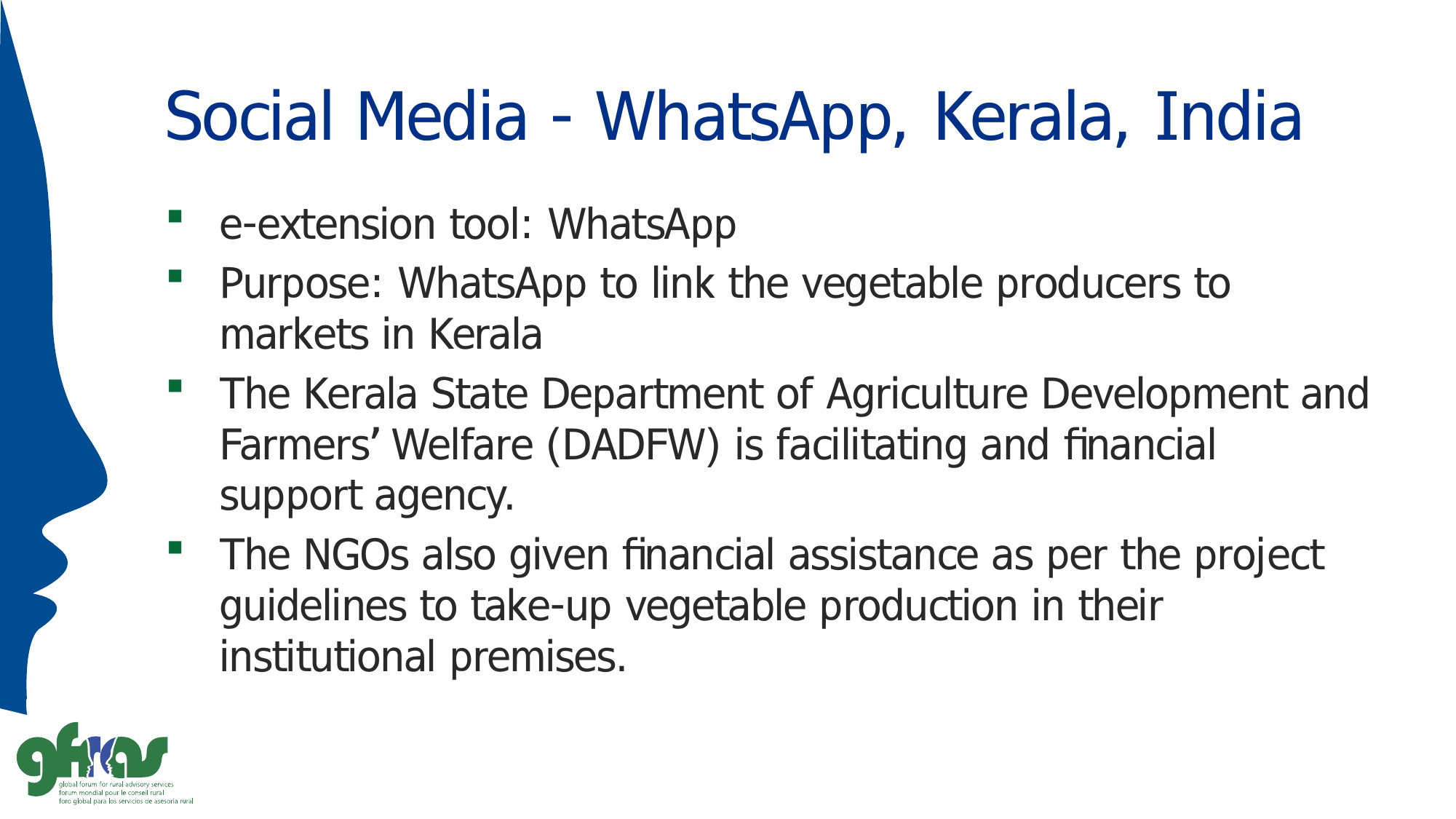

# Social Media - WhatsApp, Kerala, India
e-extension tool: WhatsApp
Purpose: WhatsApp to link the vegetable producers to markets in Kerala
The Kerala State Department of Agriculture Development and Farmers’ Welfare (DADFW) is facilitating and financial support agency.
The NGOs also given financial assistance as per the project guidelines to take-up vegetable production in their institutional premises.